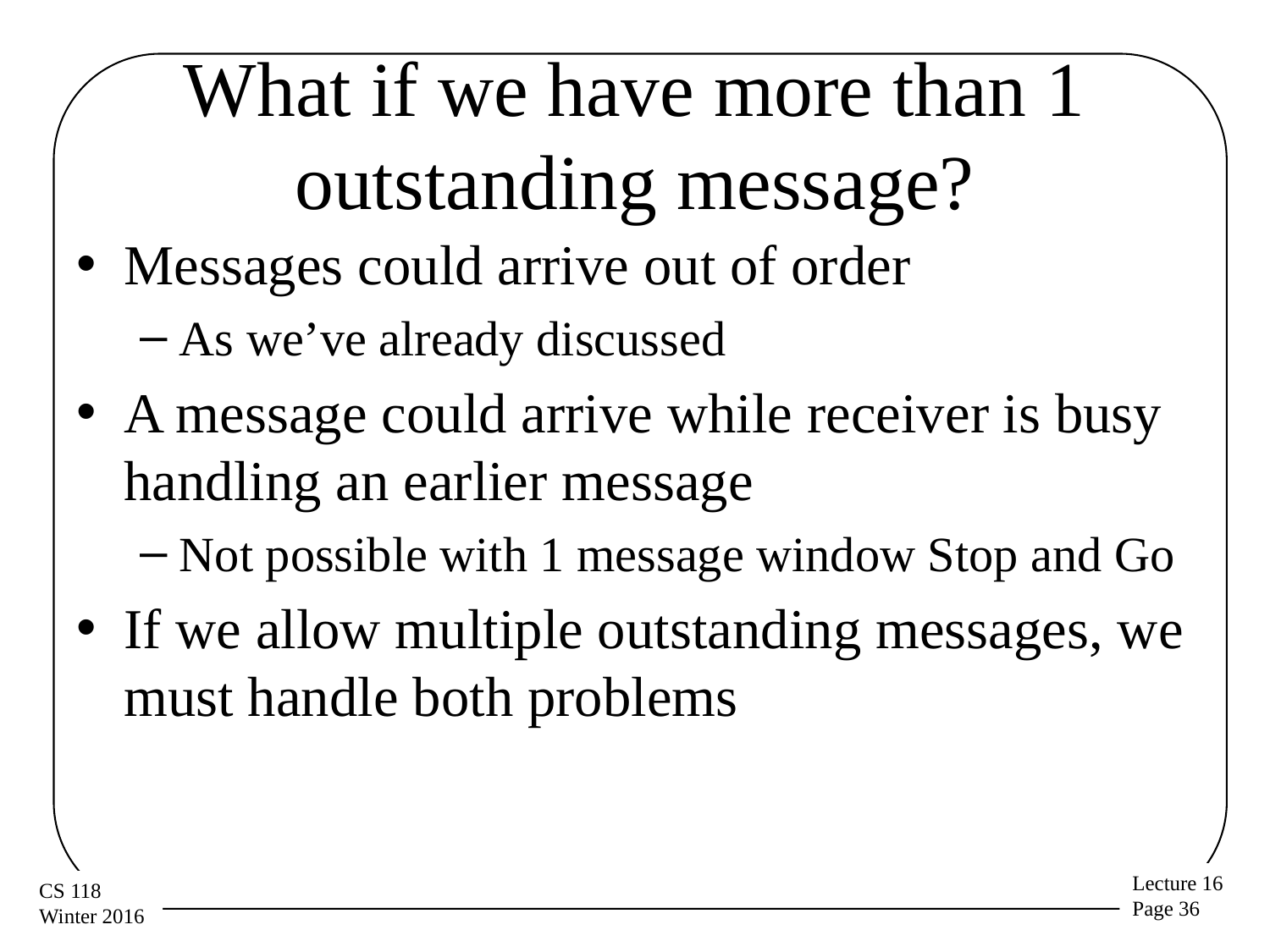

# What if we have more than 1 outstanding message?
Messages could arrive out of order
As we’ve already discussed
A message could arrive while receiver is busy handling an earlier message
Not possible with 1 message window Stop and Go
If we allow multiple outstanding messages, we must handle both problems